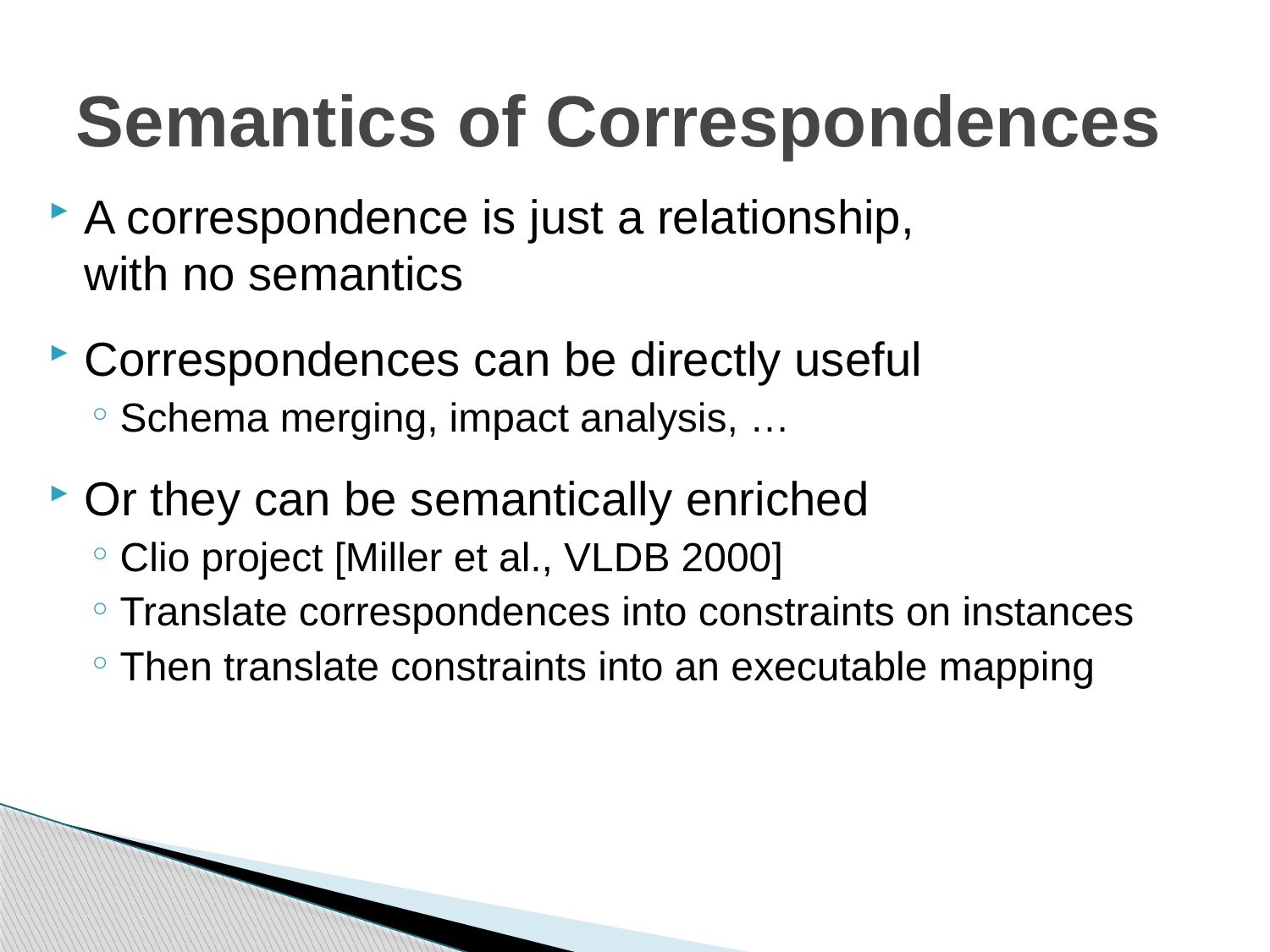

# Semantics of Correspondences
A correspondence is just a relationship,
with no semantics
Correspondences can be directly useful
Schema merging, impact analysis, …
Or they can be semantically enriched
Clio project [Miller et al., VLDB 2000]
Translate correspondences into constraints on instances
Then translate constraints into an executable mapping